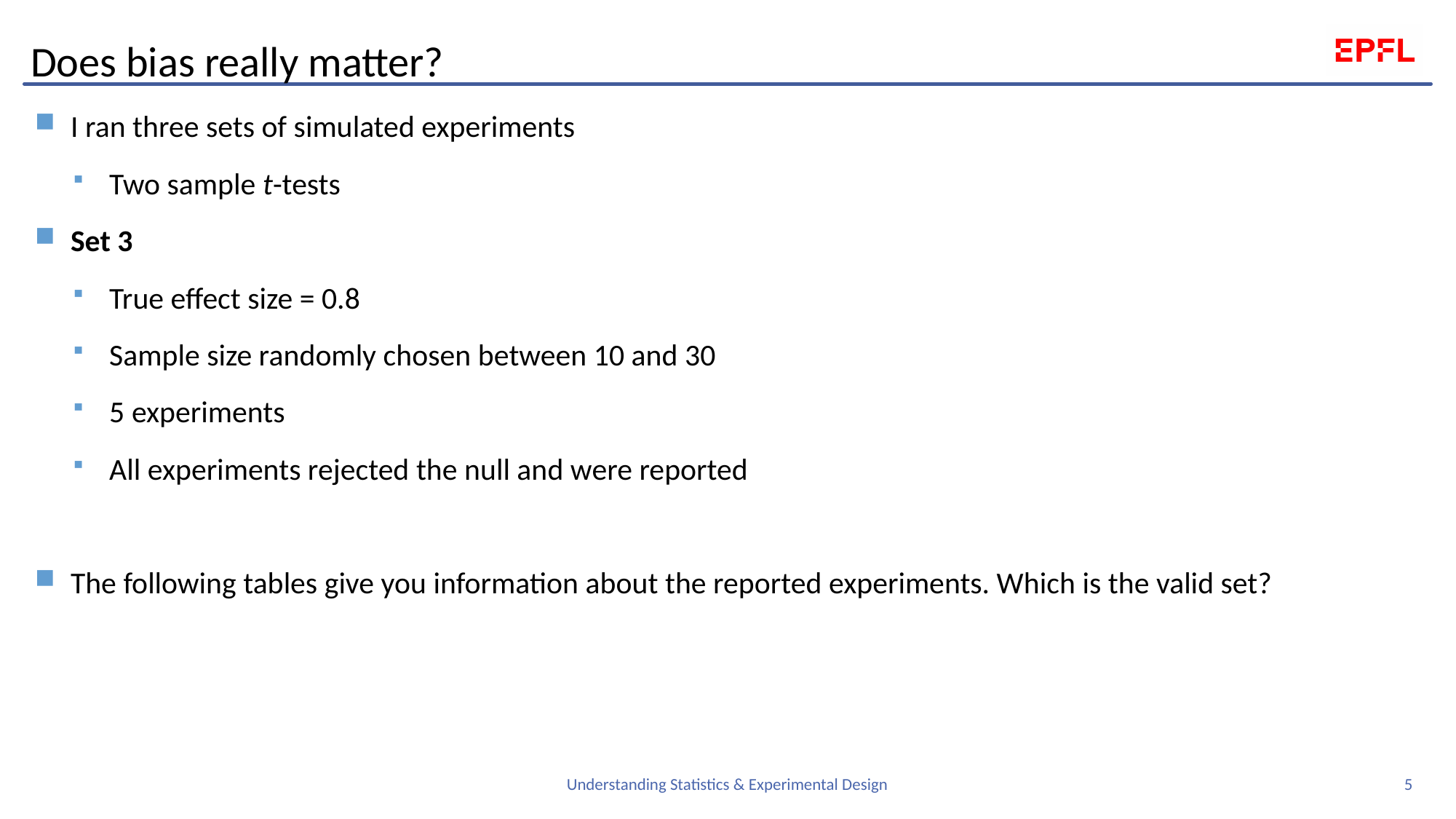

# Does bias really matter?
I ran three sets of simulated experiments
Two sample t-tests
Set 3
True effect size = 0.8
Sample size randomly chosen between 10 and 30
5 experiments
All experiments rejected the null and were reported

The following tables give you information about the reported experiments. Which is the valid set?
5